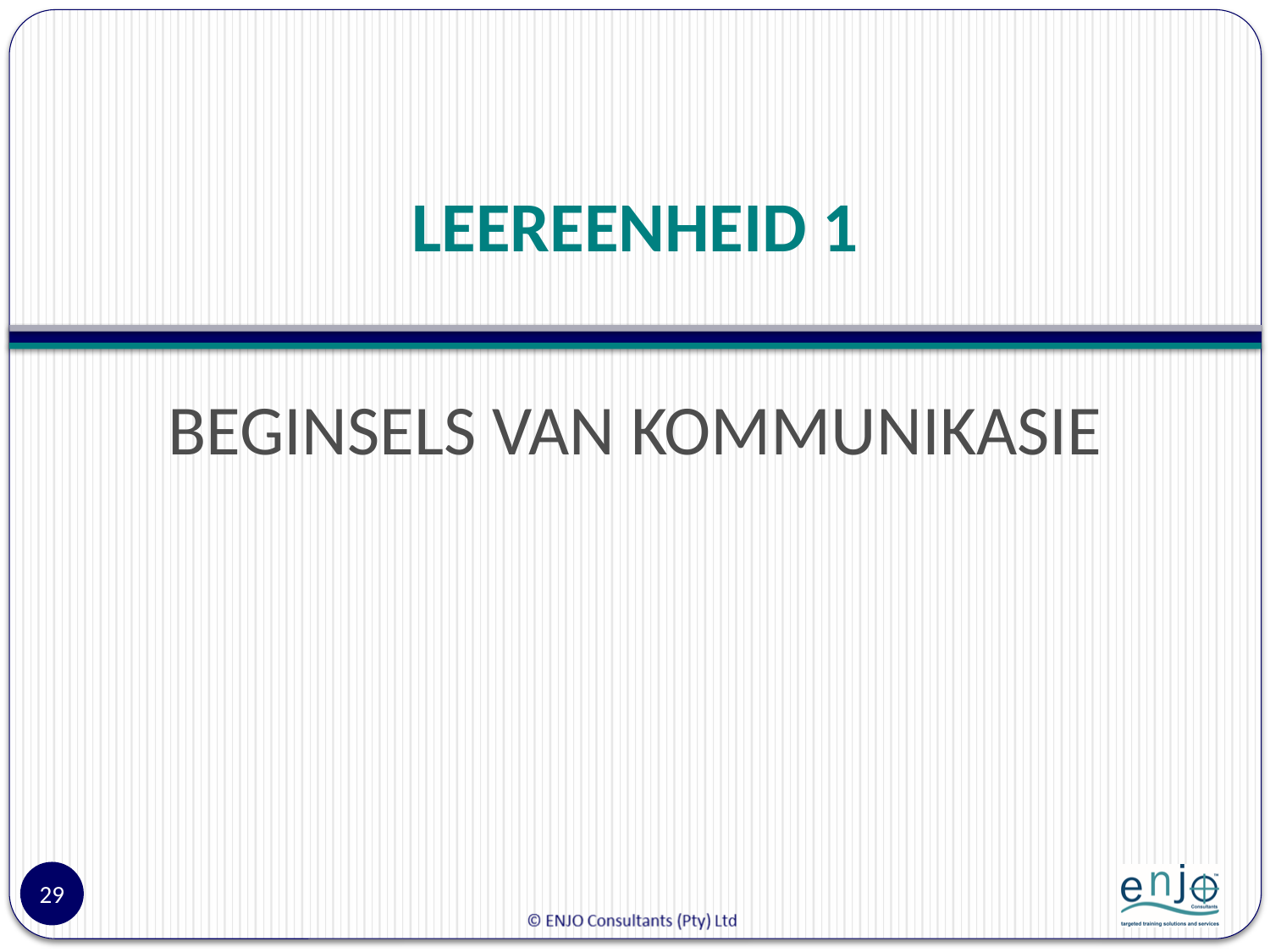

# LEEREENHEID 1
BEGINSELS VAN KOMMUNIKASIE
29